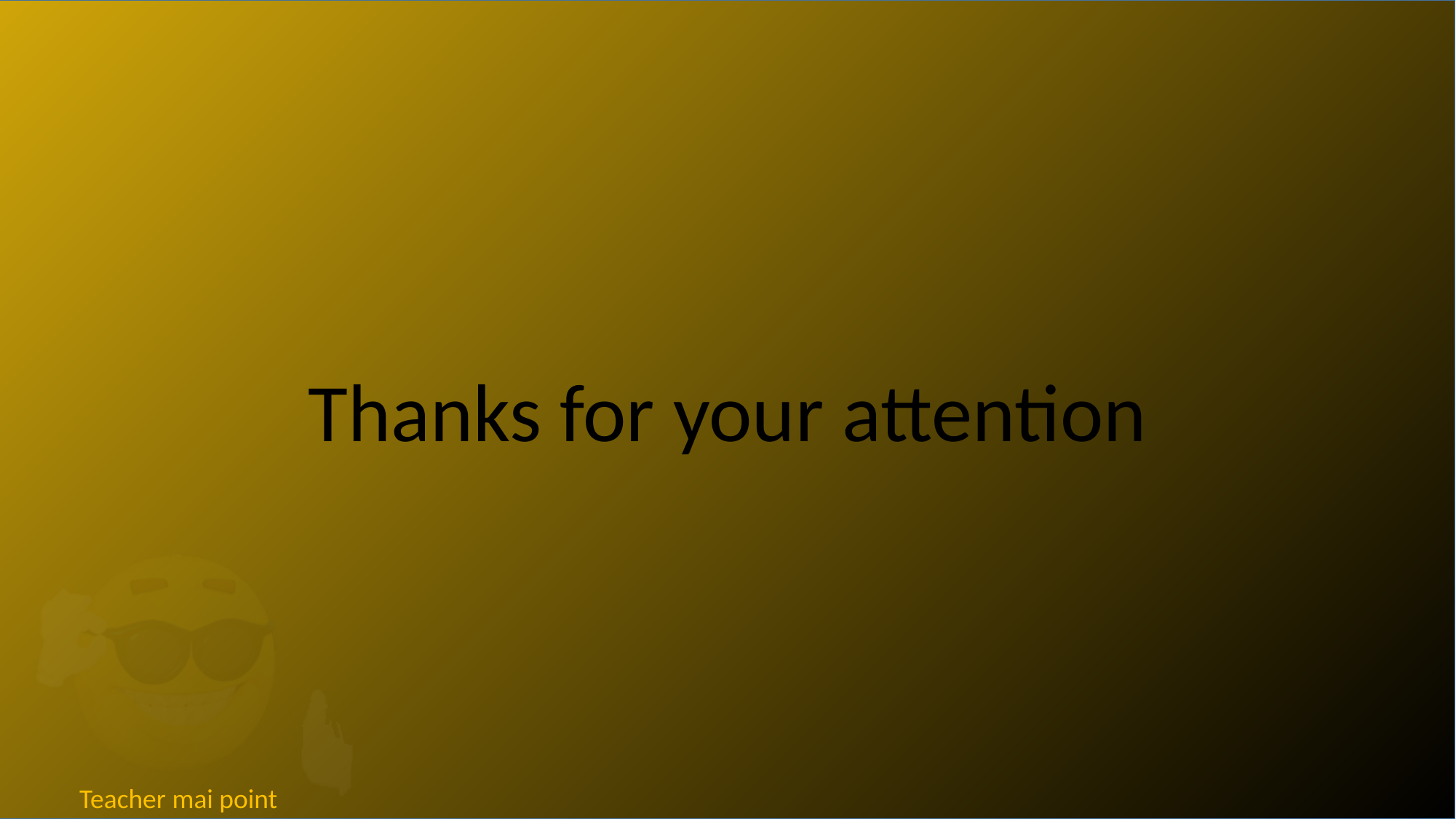

Thanks for your attention
Teacher mai point